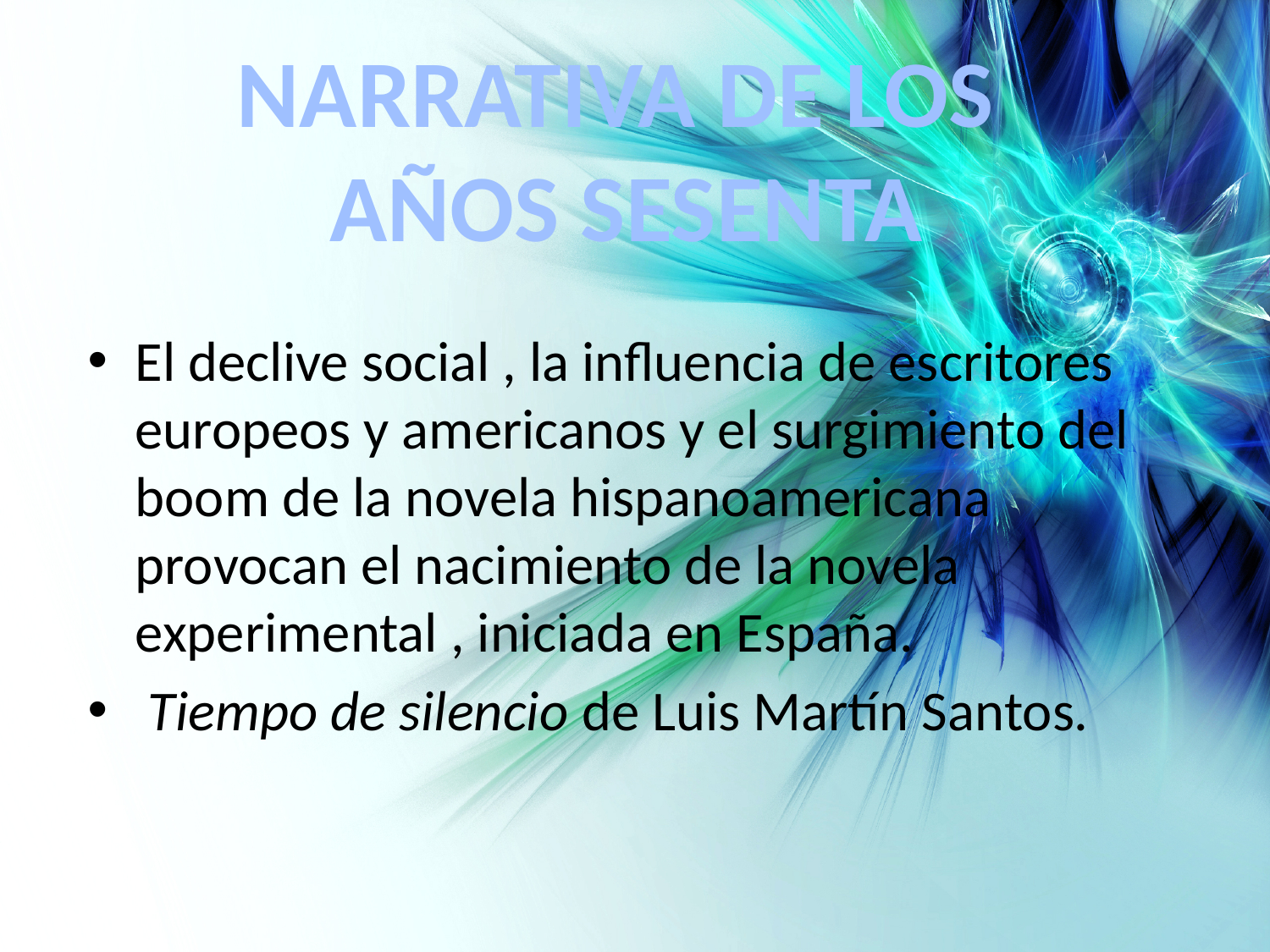

NARRATIVA DE LOS
AÑOS SESENTA
El declive social , la influencia de escritores europeos y americanos y el surgimiento del boom de la novela hispanoamericana provocan el nacimiento de la novela experimental , iniciada en España.
 Tiempo de silencio de Luis Martín Santos.